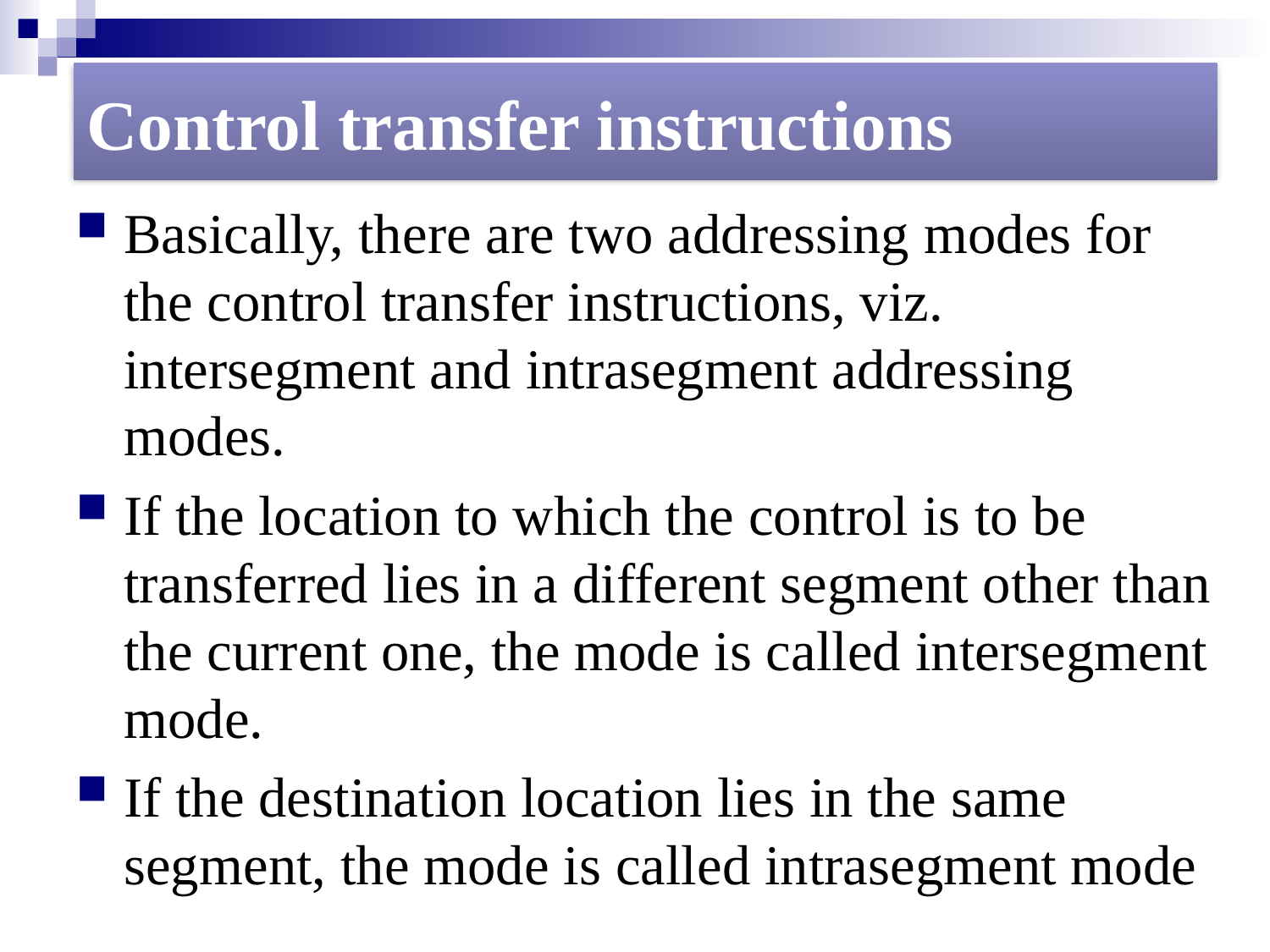

#
Control transfer instructions
Basically, there are two addressing modes for  the control transfer instructions, viz. intersegment and intrasegment addressing modes.
If the location to which the control is to be transferred lies in a different segment other than the current one, the mode is called intersegment mode.
If the destination location lies in the same segment, the mode is called intrasegment mode